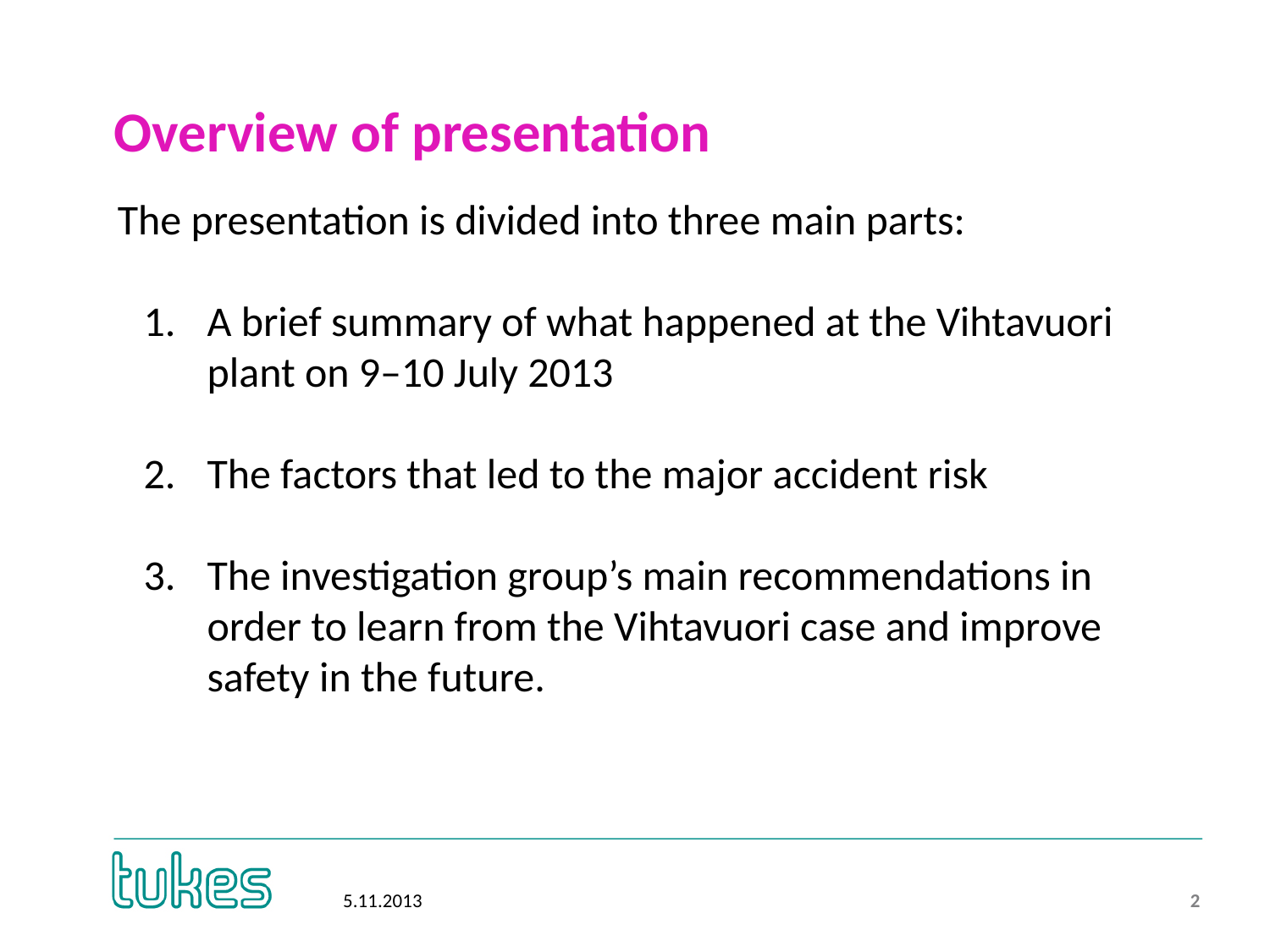

# Overview of presentation
The presentation is divided into three main parts:

A brief summary of what happened at the Vihtavuori plant on 9–10 July 2013

The factors that led to the major accident risk

The investigation group’s main recommendations in order to learn from the Vihtavuori case and improve safety in the future.
2
5.11.2013